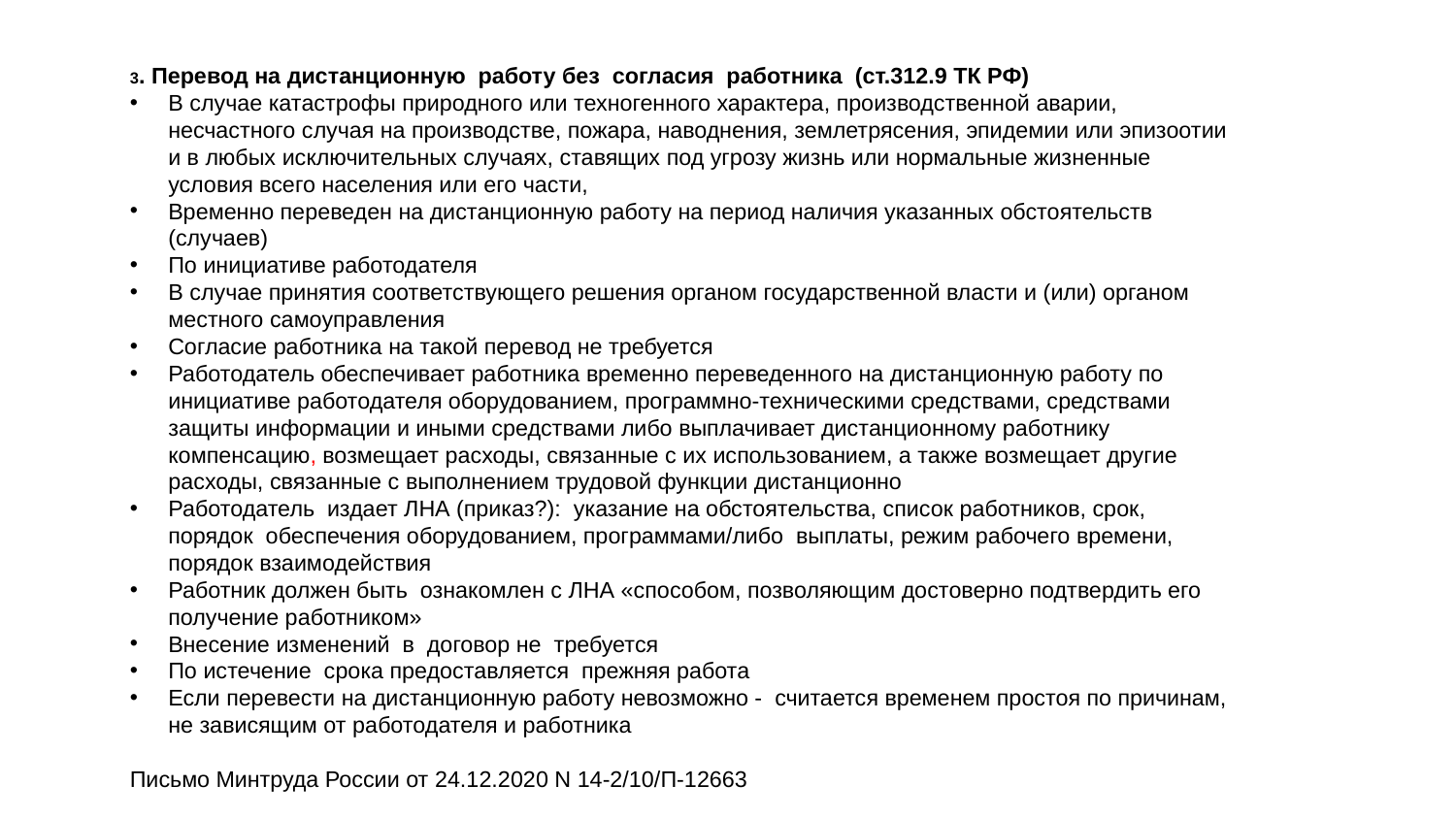

3. Перевод на дистанционную  работу без  согласия  работника  (ст.312.9 ТК РФ)
В случае катастрофы природного или техногенного характера, производственной аварии, несчастного случая на производстве, пожара, наводнения, землетрясения, эпидемии или эпизоотии и в любых исключительных случаях, ставящих под угрозу жизнь или нормальные жизненные условия всего населения или его части,
Временно переведен на дистанционную работу на период наличия указанных обстоятельств (случаев)
По инициативе работодателя
В случае принятия соответствующего решения органом государственной власти и (или) органом местного самоуправления
Согласие работника на такой перевод не требуется
Работодатель обеспечивает работника временно переведенного на дистанционную работу по инициативе работодателя оборудованием, программно-техническими средствами, средствами защиты информации и иными средствами либо выплачивает дистанционному работнику компенсацию, возмещает расходы, связанные с их использованием, а также возмещает другие расходы, связанные с выполнением трудовой функции дистанционно
Работодатель  издает ЛНА (приказ?):  указание на обстоятельства, список работников, срок, порядок  обеспечения оборудованием, программами/либо  выплаты, режим рабочего времени, порядок взаимодействия
Работник должен быть  ознакомлен с ЛНА «способом, позволяющим достоверно подтвердить его получение работником»
Внесение изменений  в  договор не  требуется
По истечение  срока предоставляется  прежняя работа
Если перевести на дистанционную работу невозможно -  считается временем простоя по причинам, не зависящим от работодателя и работника

Письмо Минтруда России от 24.12.2020 N 14-2/10/П-12663